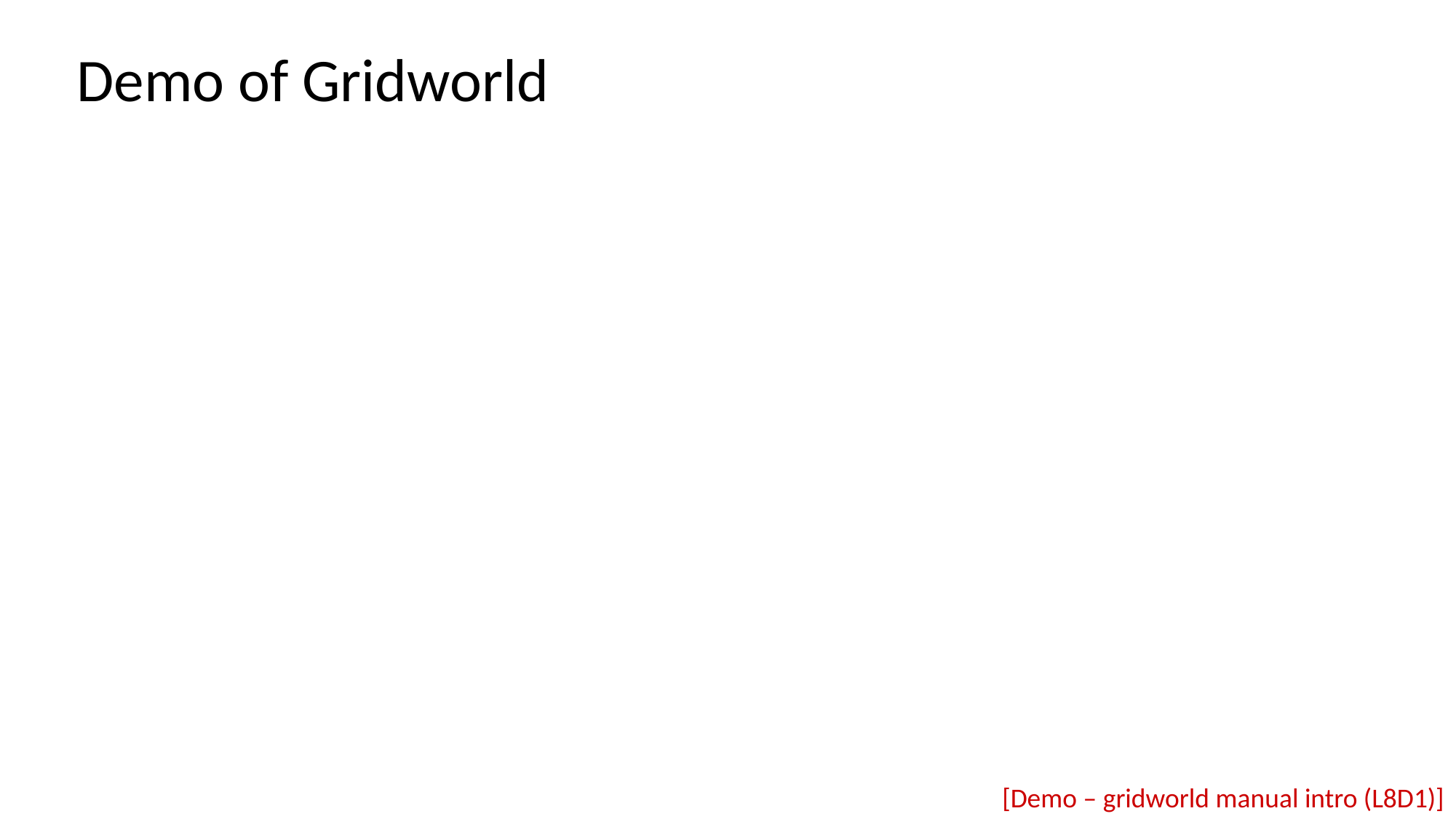

# Demo of Gridworld
[Demo – gridworld manual intro (L8D1)]